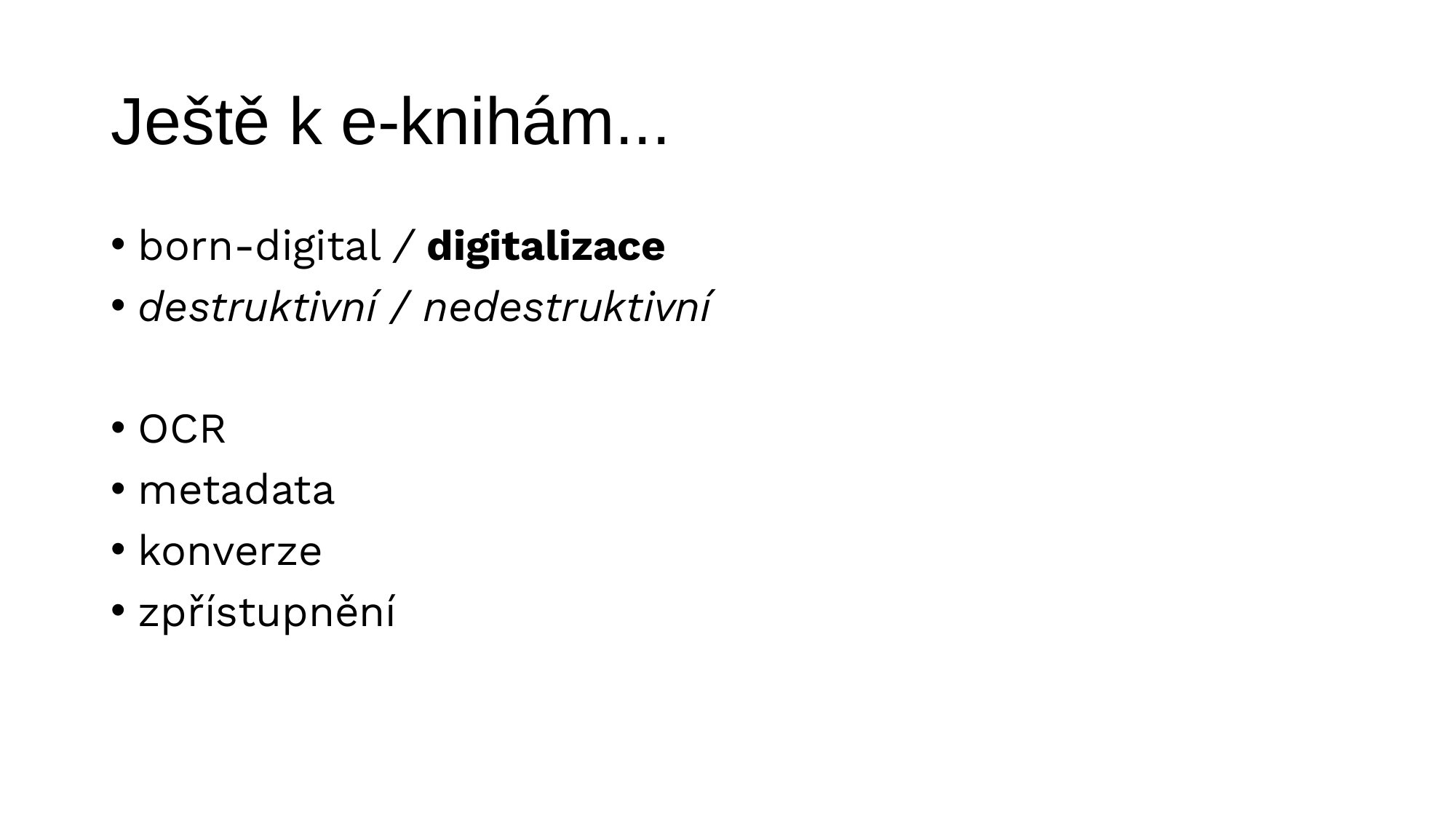

# Ještě k e-knihám...
born-digital / digitalizace
destruktivní / nedestruktivní

OCR
metadata
konverze
zpřístupnění